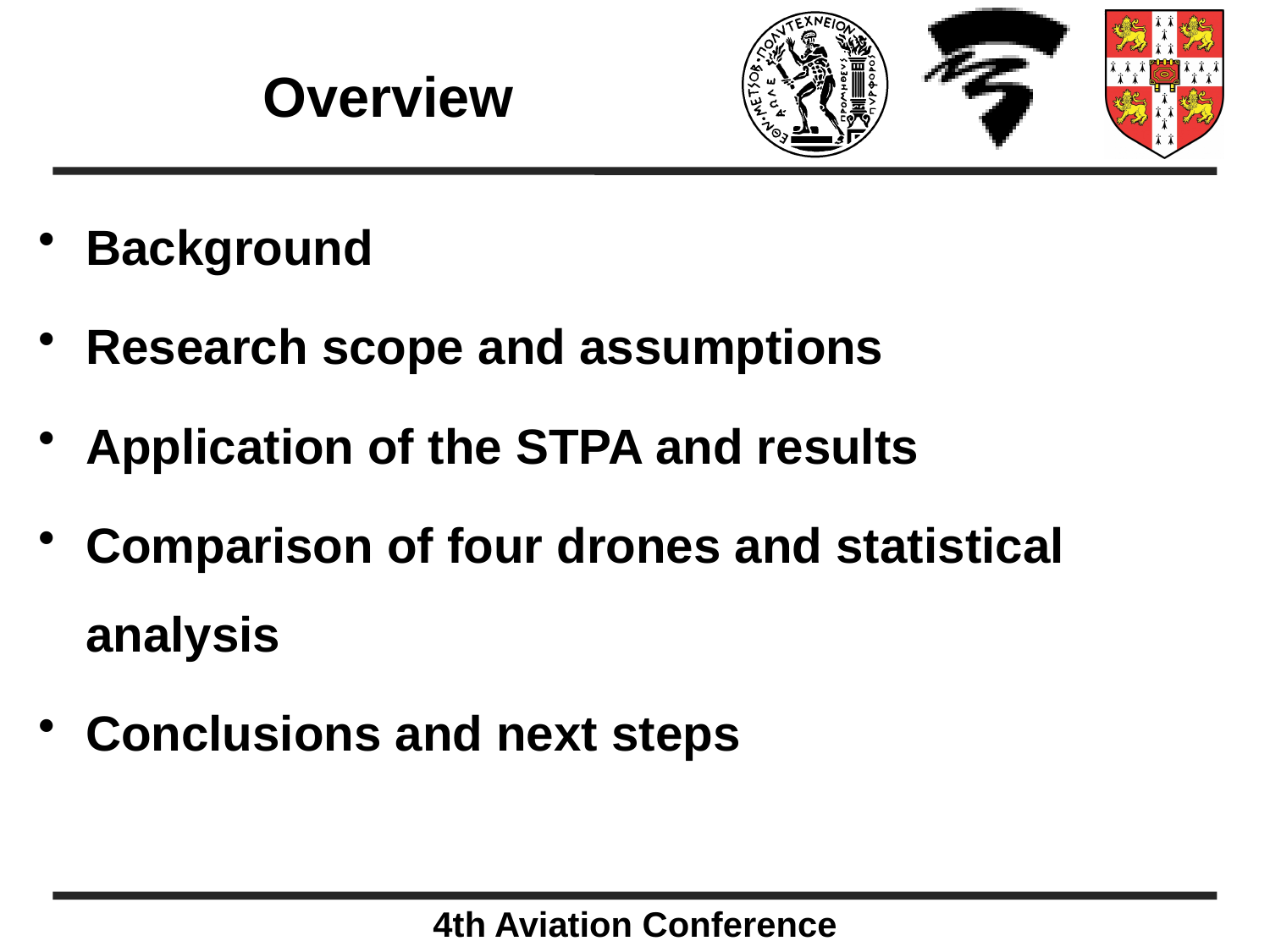

Overview
Background
Research scope and assumptions
Application of the STPA and results
Comparison of four drones and statistical analysis
Conclusions and next steps